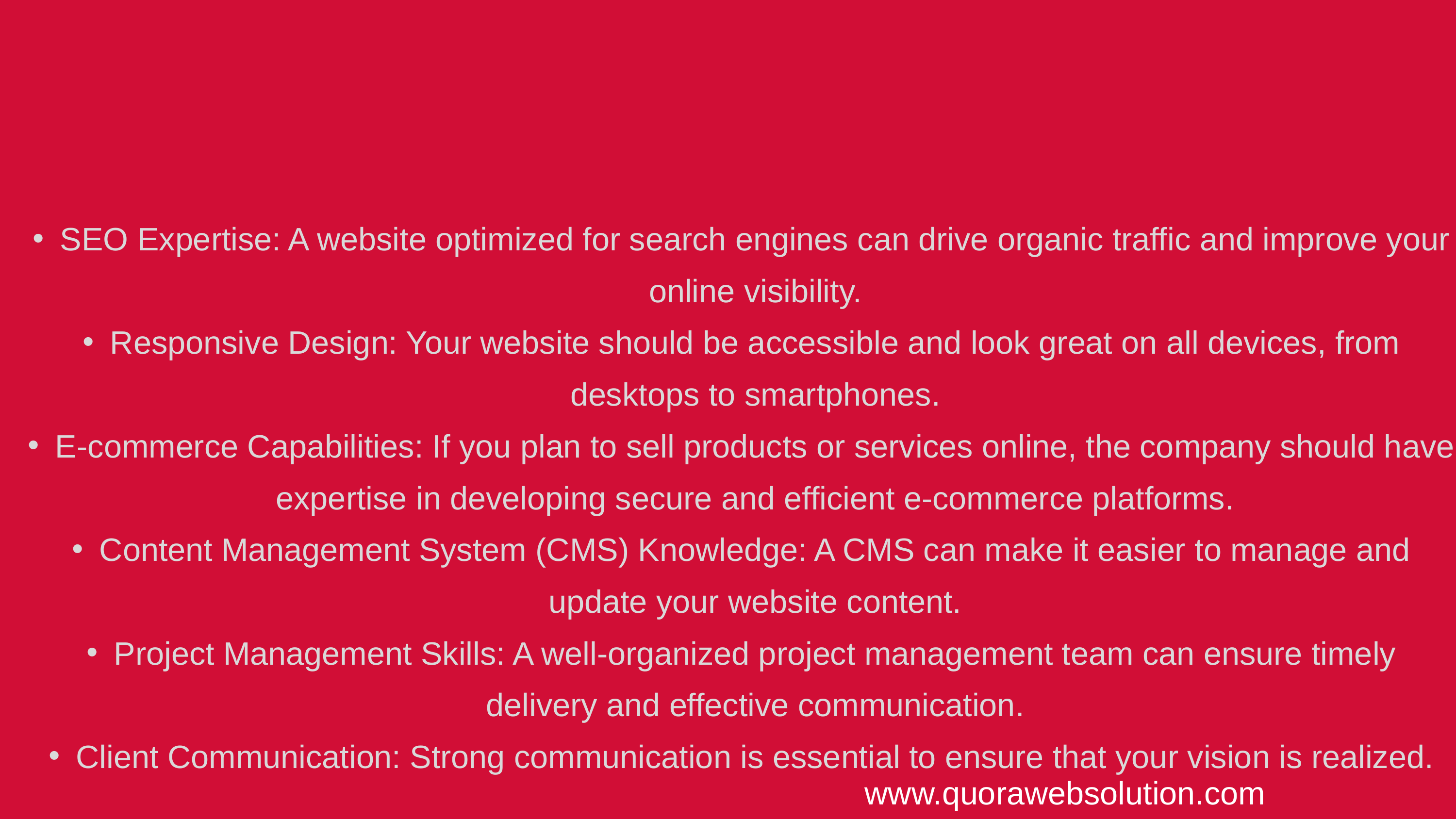

SEO Expertise: A website optimized for search engines can drive organic traffic and improve your online visibility.
Responsive Design: Your website should be accessible and look great on all devices, from desktops to smartphones.
E-commerce Capabilities: If you plan to sell products or services online, the company should have expertise in developing secure and efficient e-commerce platforms.
Content Management System (CMS) Knowledge: A CMS can make it easier to manage and update your website content.
Project Management Skills: A well-organized project management team can ensure timely delivery and effective communication.
Client Communication: Strong communication is essential to ensure that your vision is realized.
www.quorawebsolution.com